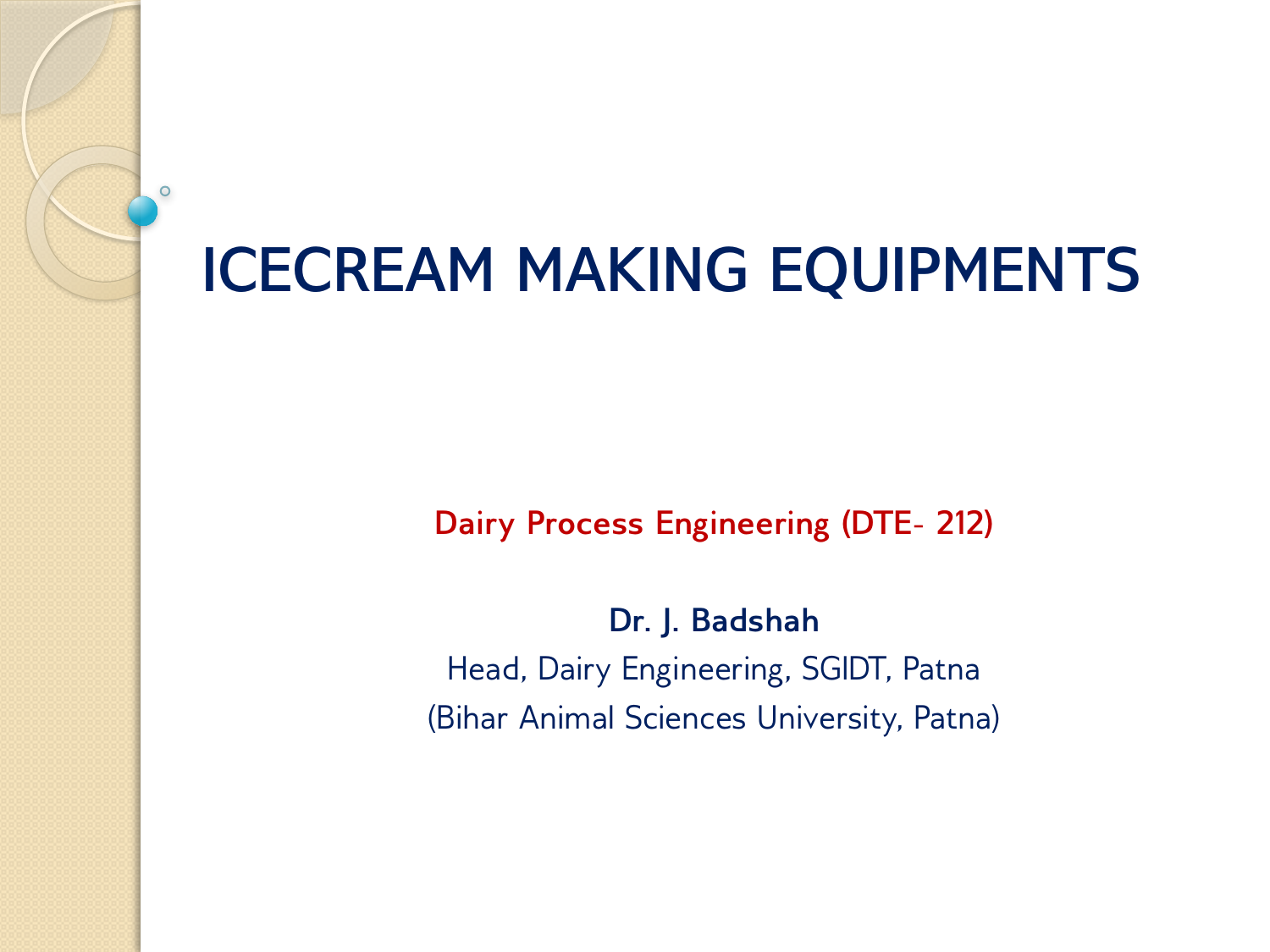

# ICECREAM MAKING EQUIPMENTS
Dairy Process Engineering (DTE- 212)

Dr. J. Badshah
Head, Dairy Engineering, SGIDT, Patna
(Bihar Animal Sciences University, Patna)